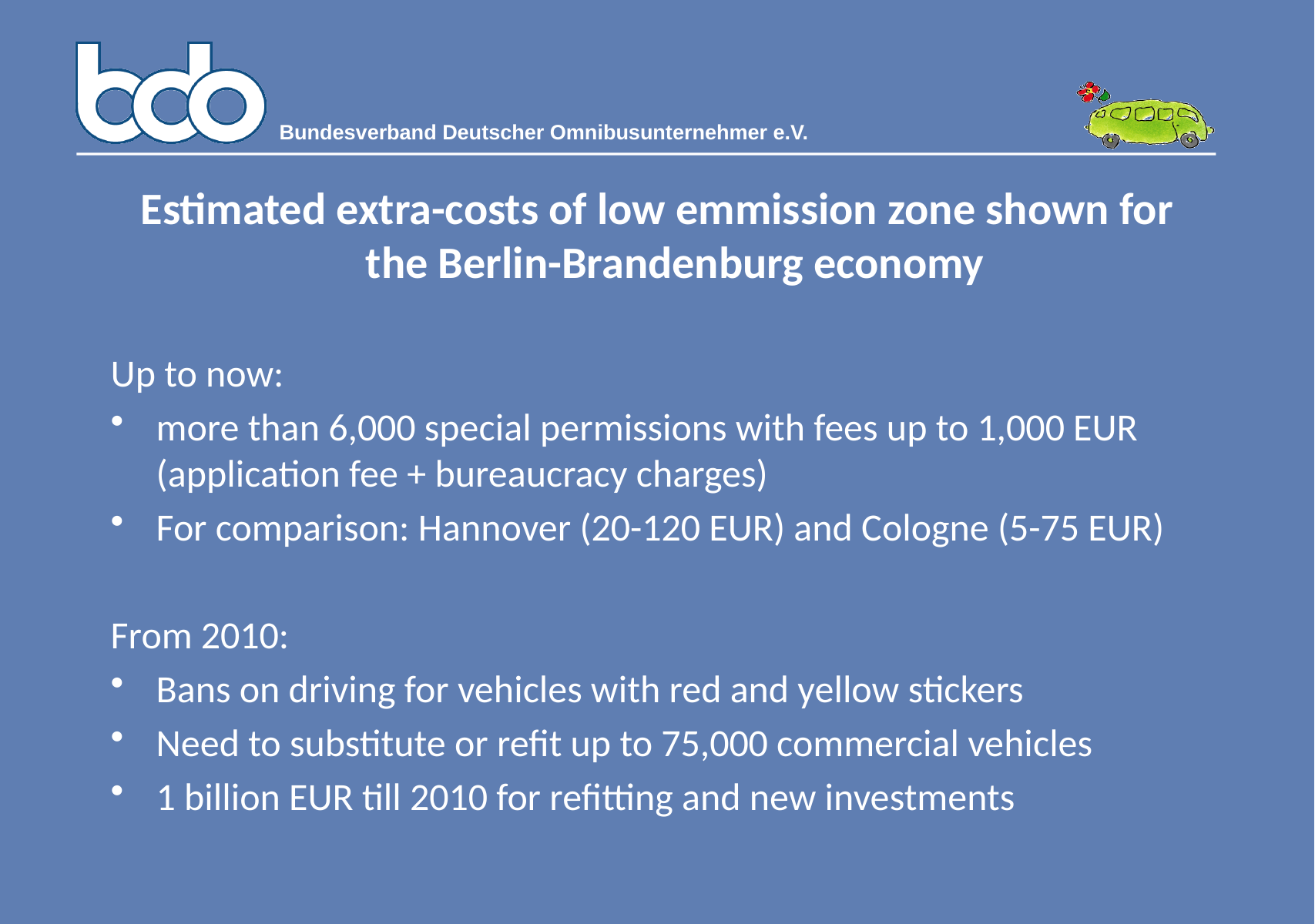

Estimated extra-costs of low emmission zone shown for the Berlin-Brandenburg economy

Up to now:
more than 6,000 special permissions with fees up to 1,000 EUR (application fee + bureaucracy charges)
For comparison: Hannover (20-120 EUR) and Cologne (5-75 EUR)

From 2010:
Bans on driving for vehicles with red and yellow stickers
Need to substitute or refit up to 75,000 commercial vehicles
1 billion EUR till 2010 for refitting and new investments